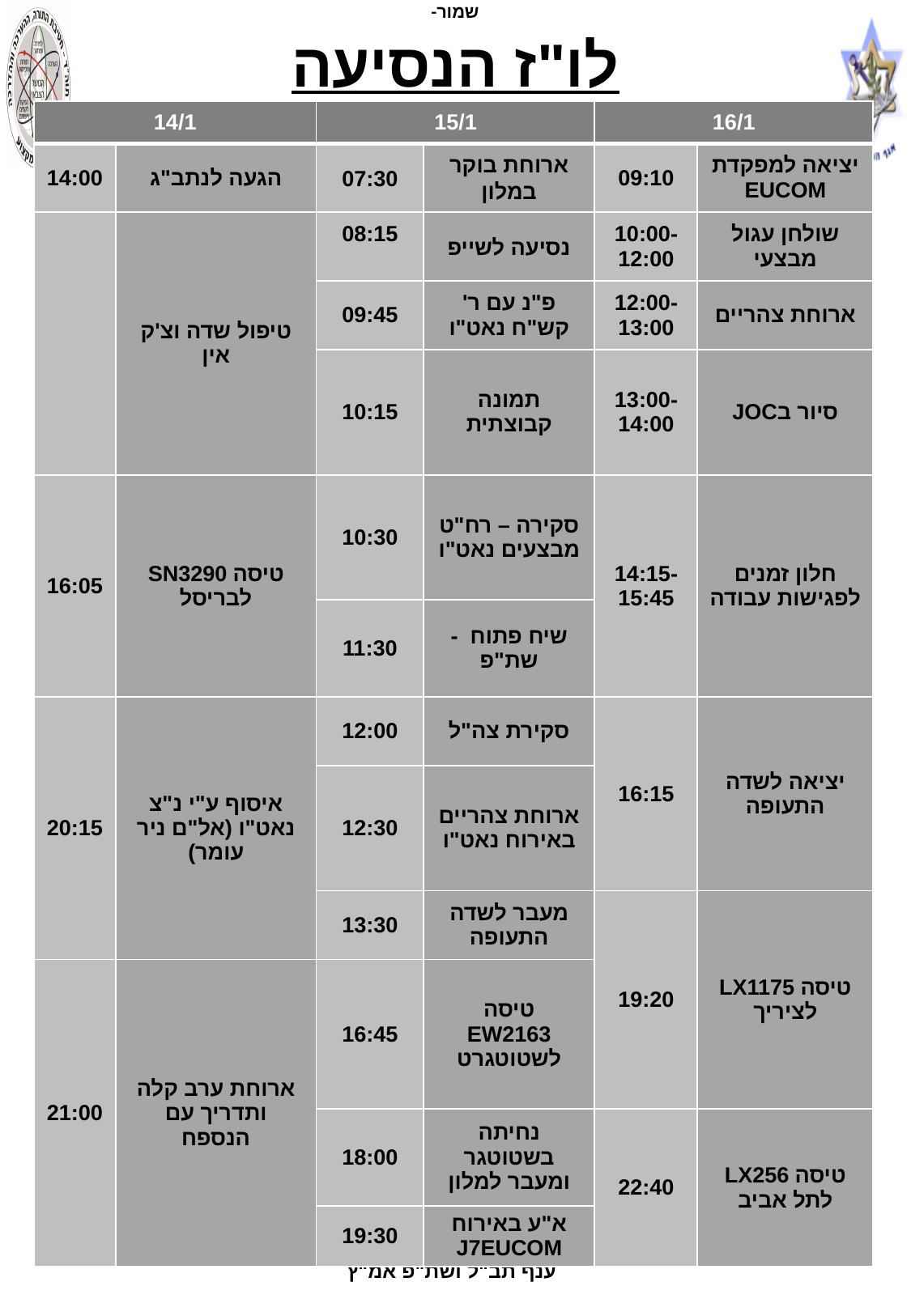

# לו"ז הנסיעה
| 14/1 |  | 15/1 |  | 16/1 |  |
| --- | --- | --- | --- | --- | --- |
| 14:00 | הגעה לנתב"ג | 07:30 | ארוחת בוקר במלון | 09:10 | יציאה למפקדת EUCOM |
|  | טיפול שדה וצ'ק אין | 08:15 | נסיעה לשייפ | 10:00-12:00 | שולחן עגול מבצעי |
|  |  | 09:45 | פ"נ עם ר' קש"ח נאט"ו | 12:00-13:00 | ארוחת צהריים |
|  |  | 10:15 | תמונה קבוצתית | 13:00-14:00 | סיור בJOC |
| 16:05 | טיסה SN3290 לבריסל | 10:30 | סקירה – רח"ט מבצעים נאט"ו | 14:15-15:45 | חלון זמנים לפגישות עבודה |
|  |  | 11:30 | שיח פתוח - שת"פ |  |  |
| 20:15 | איסוף ע"י נ"צ נאט"ו (אל"ם ניר עומר) | 12:00 | סקירת צה"ל | 16:15 | יציאה לשדה התעופה |
|  |  | 12:30 | ארוחת צהריים באירוח נאט"ו |  |  |
|  |  | 13:30 | מעבר לשדה התעופה | 19:20 | טיסה LX1175 לציריך |
| 21:00 | ארוחת ערב קלה ותדריך עם הנספח | 16:45 | טיסה EW2163 לשטוטגרט |  |  |
|  |  | 18:00 | נחיתה בשטוטגר ומעבר למלון | 22:40 | טיסה LX256 לתל אביב |
|  |  | 19:30 | א"ע באירוח J7EUCOM |  |  |